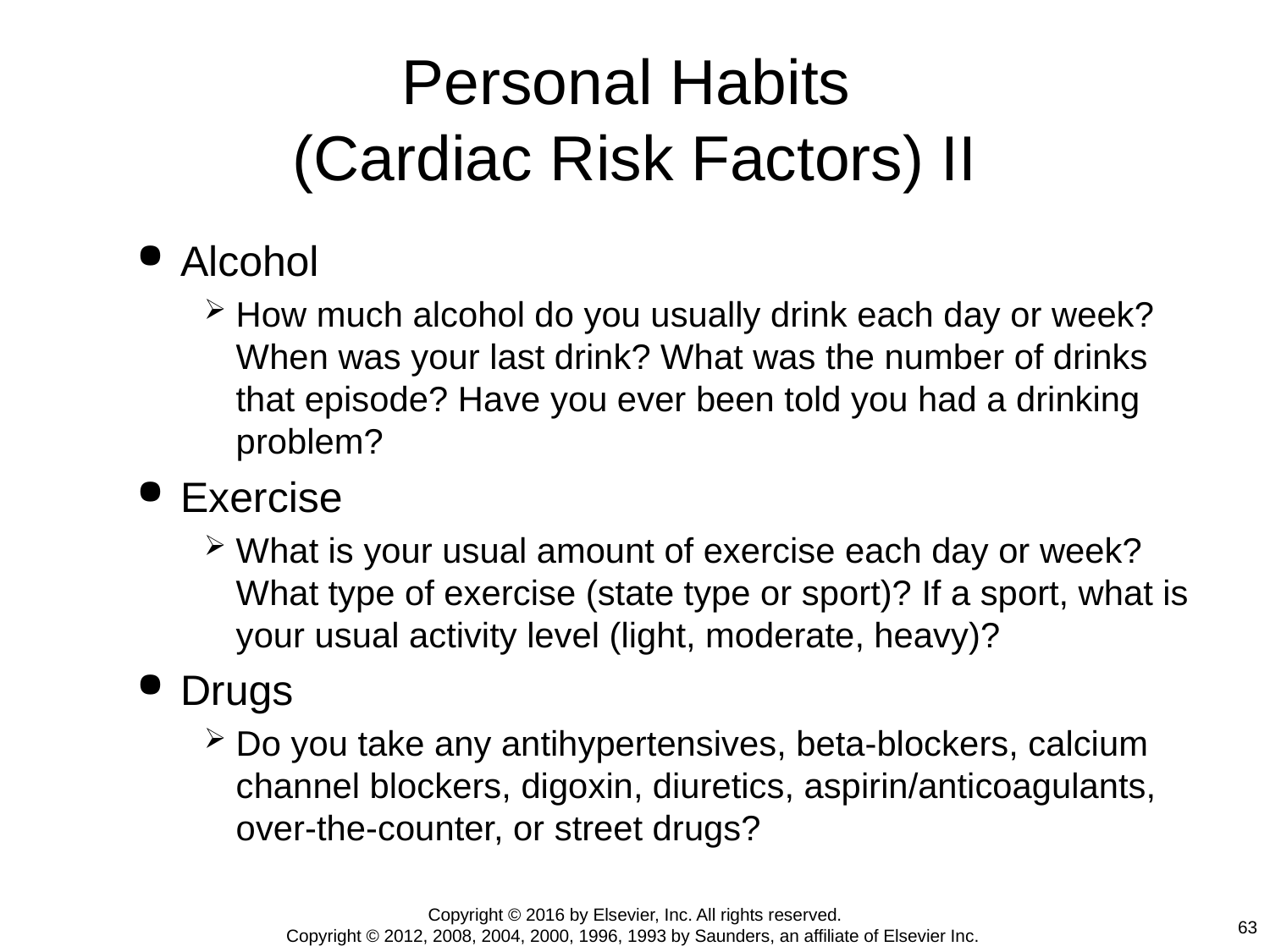

# Personal Habits (Cardiac Risk Factors) II
Alcohol
How much alcohol do you usually drink each day or week? When was your last drink? What was the number of drinks that episode? Have you ever been told you had a drinking problem?
Exercise
What is your usual amount of exercise each day or week? What type of exercise (state type or sport)? If a sport, what is your usual activity level (light, moderate, heavy)?
Drugs
Do you take any antihypertensives, beta-blockers, calcium channel blockers, digoxin, diuretics, aspirin/anticoagulants, over-the-counter, or street drugs?

Copyright © 2016 by Elsevier, Inc. All rights reserved.
Copyright © 2012, 2008, 2004, 2000, 1996, 1993 by Saunders, an affiliate of Elsevier Inc.
63